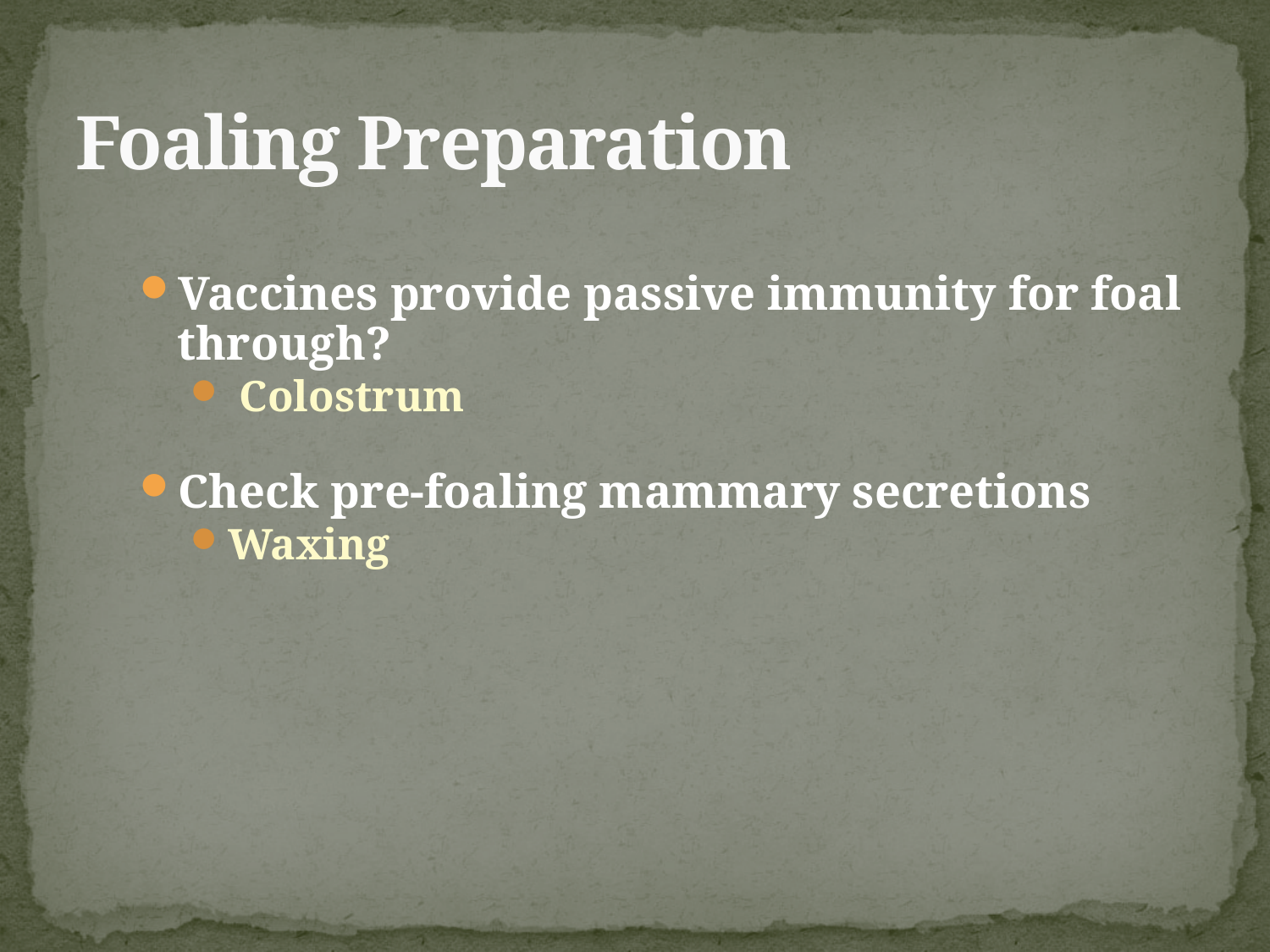

# Foaling Preparation
Vaccines provide passive immunity for foal through?
 Colostrum

Check pre-foaling mammary secretions
Waxing